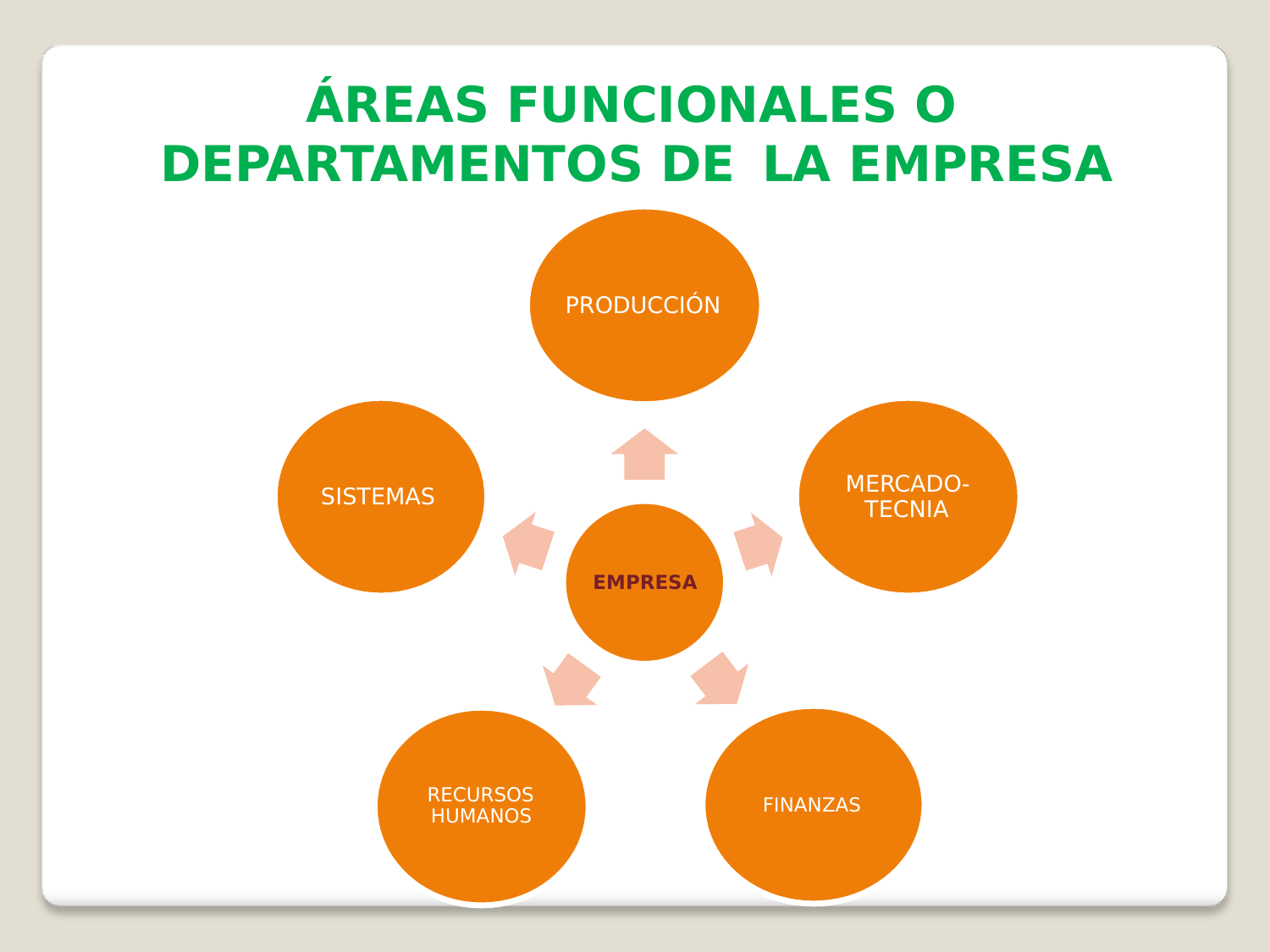

ÁREAS FUNCIONALES O
DEPARTAMENTOS DE
LA
EMPRESA

PRODUCCIÓN

MERCADO- TECNIA
SISTEMAS

EMPRESA

RECURSOS HUMANOS
FINANZAS